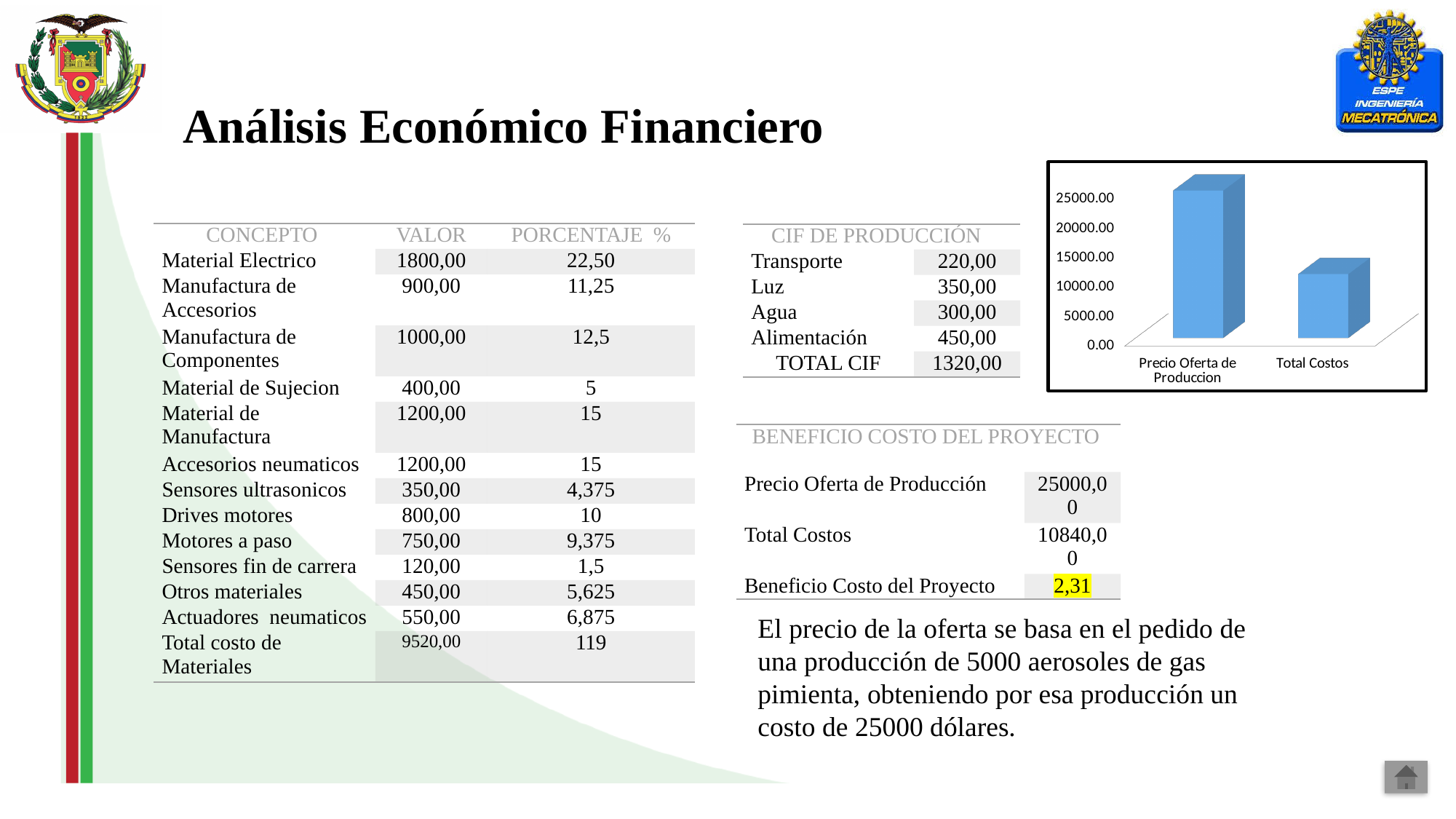

Análisis Económico Financiero

[unsupported chart]

| CONCEPTO | VALOR | PORCENTAJE % |
| --- | --- | --- |
| Material Electrico | 1800,00 | 22,50 |
| Manufactura de Accesorios | 900,00 | 11,25 |
| Manufactura de Componentes | 1000,00 | 12,5 |
| Material de Sujecion | 400,00 | 5 |
| Material de Manufactura | 1200,00 | 15 |
| Accesorios neumaticos | 1200,00 | 15 |
| Sensores ultrasonicos | 350,00 | 4,375 |
| Drives motores | 800,00 | 10 |
| Motores a paso | 750,00 | 9,375 |
| Sensores fin de carrera | 120,00 | 1,5 |
| Otros materiales | 450,00 | 5,625 |
| Actuadores neumaticos | 550,00 | 6,875 |
| Total costo de Materiales | 9520,00 | 119 |
| CIF DE PRODUCCIÓN |  |
| --- | --- |
| Transporte | 220,00 |
| Luz | 350,00 |
| Agua | 300,00 |
| Alimentación | 450,00 |
| TOTAL CIF | 1320,00 |
| BENEFICIO COSTO DEL PROYECTO |  |
| --- | --- |
| Precio Oferta de Producción | 25000,00 |
| Total Costos | 10840,00 |
| Beneficio Costo del Proyecto | 2,31 |
El precio de la oferta se basa en el pedido de una producción de 5000 aerosoles de gas pimienta, obteniendo por esa producción un costo de 25000 dólares.